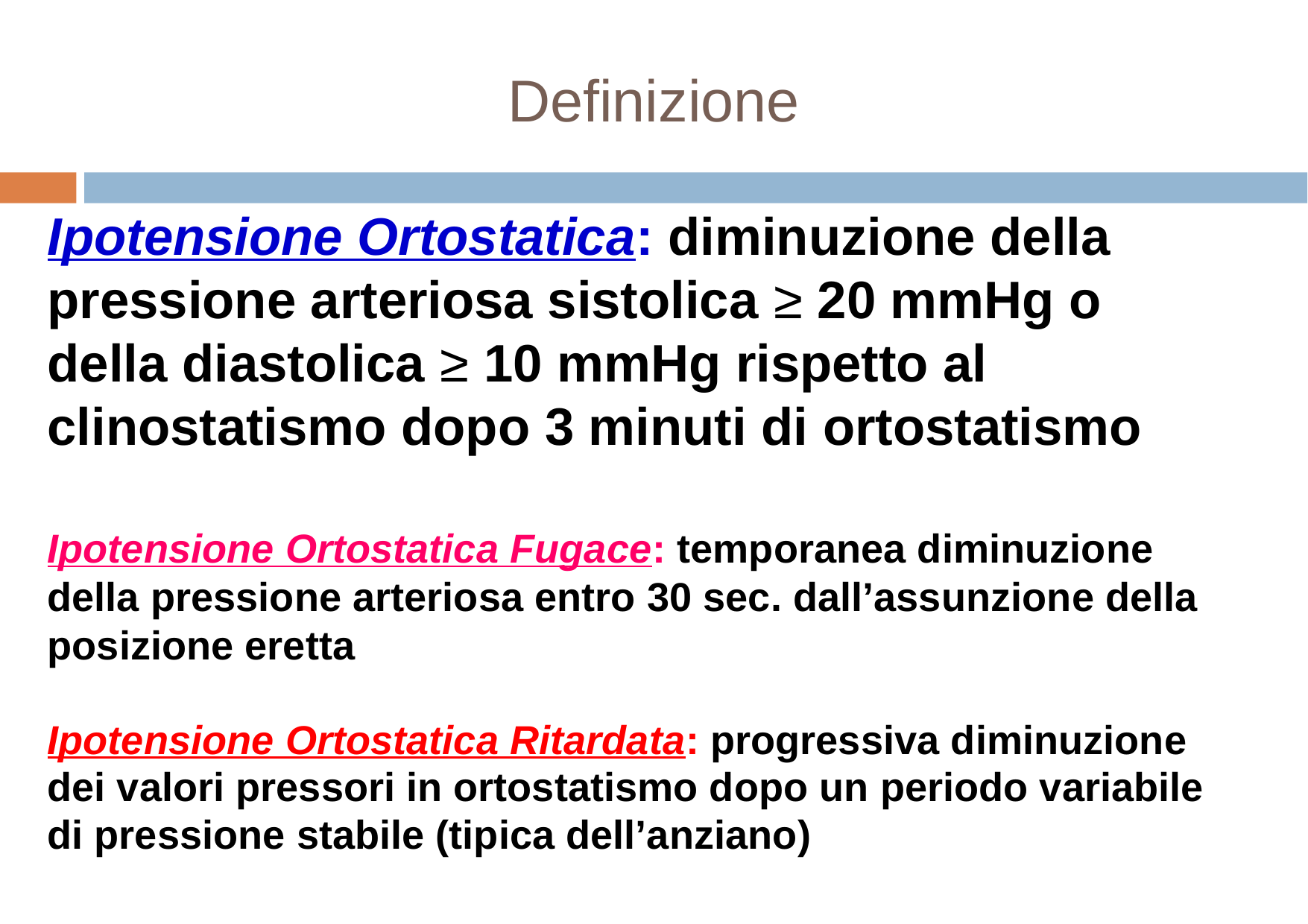

Definizione
Ipotensione Ortostatica: diminuzione della pressione arteriosa sistolica ≥ 20 mmHg o della diastolica ≥ 10 mmHg rispetto al clinostatismo dopo 3 minuti di ortostatismo

Ipotensione Ortostatica Fugace: temporanea diminuzione della pressione arteriosa entro 30 sec. dall’assunzione della posizione eretta

Ipotensione Ortostatica Ritardata: progressiva diminuzione dei valori pressori in ortostatismo dopo un periodo variabile di pressione stabile (tipica dell’anziano)